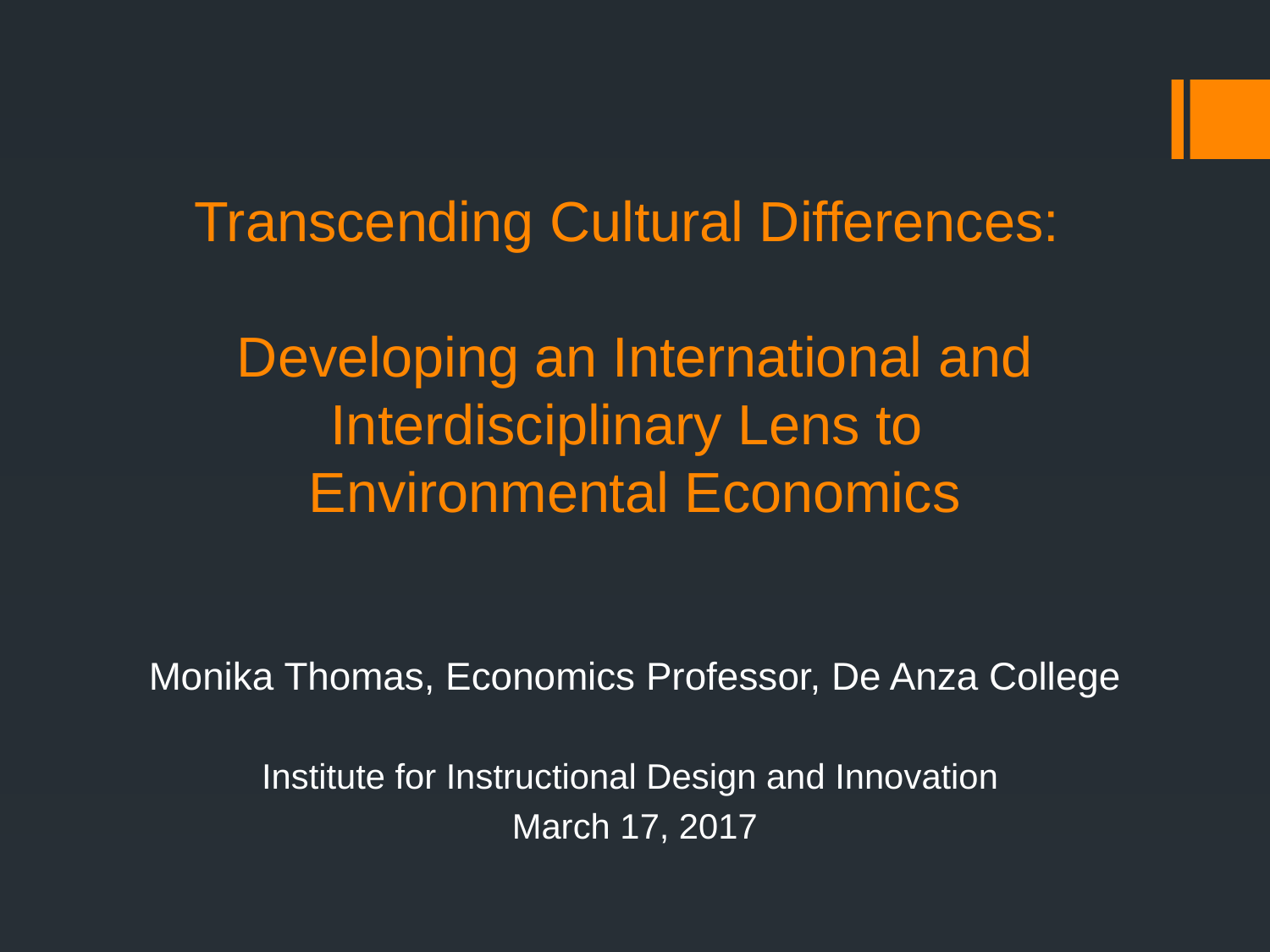

# Transcending Cultural Differences: Developing an International and Interdisciplinary Lens to Environmental Economics
Monika Thomas, Economics Professor, De Anza College

Institute for Instructional Design and Innovation
March 17, 2017